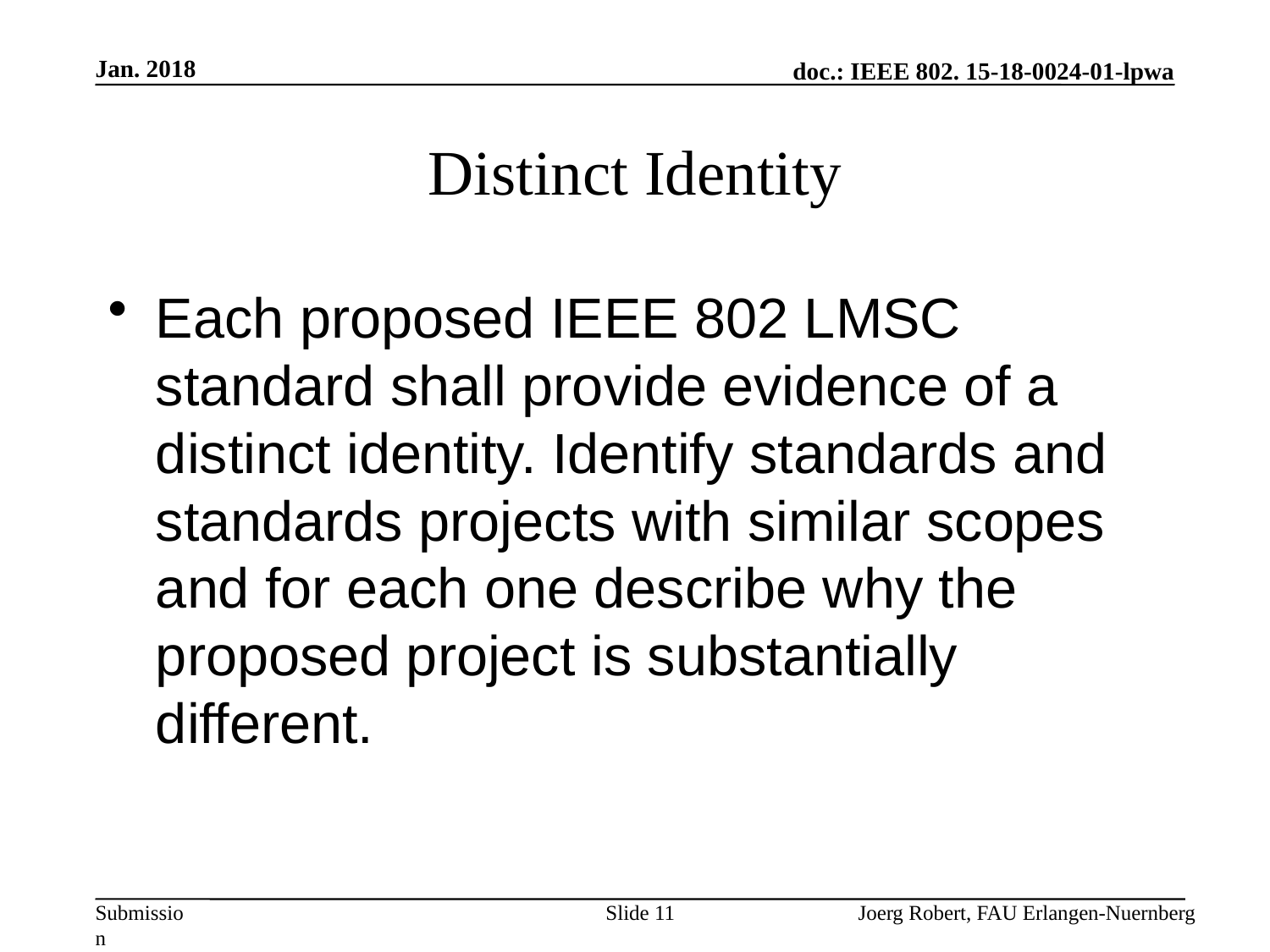

Jan. 2018
# Distinct Identity
Each proposed IEEE 802 LMSC standard shall provide evidence of a distinct identity. Identify standards and standards projects with similar scopes and for each one describe why the proposed project is substantially different.
Slide 11
Joerg Robert, FAU Erlangen-Nuernberg